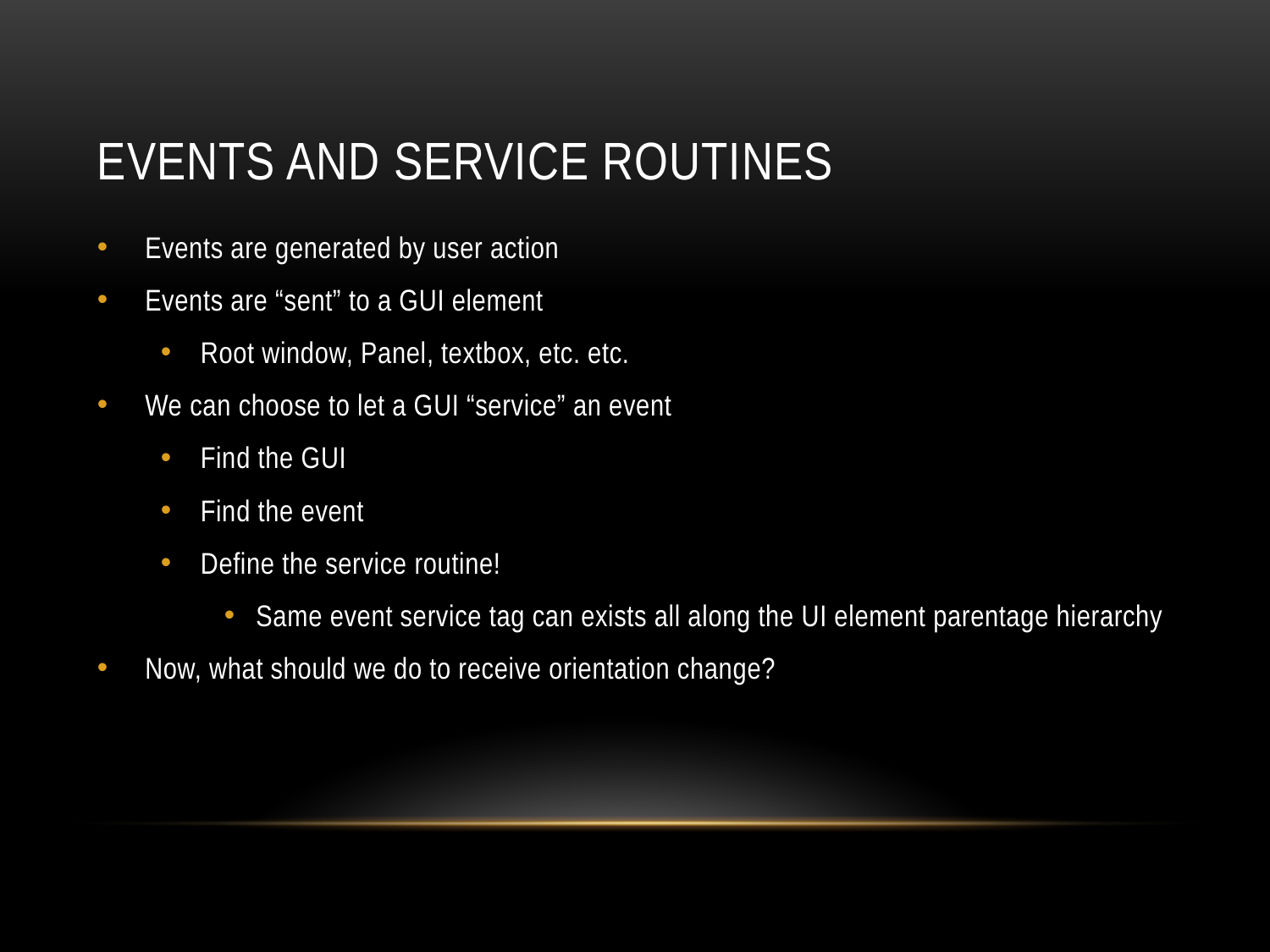

# Events and Service Routines
Events are generated by user action
Events are “sent” to a GUI element
Root window, Panel, textbox, etc. etc.
We can choose to let a GUI “service” an event
Find the GUI
Find the event
Define the service routine!
Same event service tag can exists all along the UI element parentage hierarchy
Now, what should we do to receive orientation change?